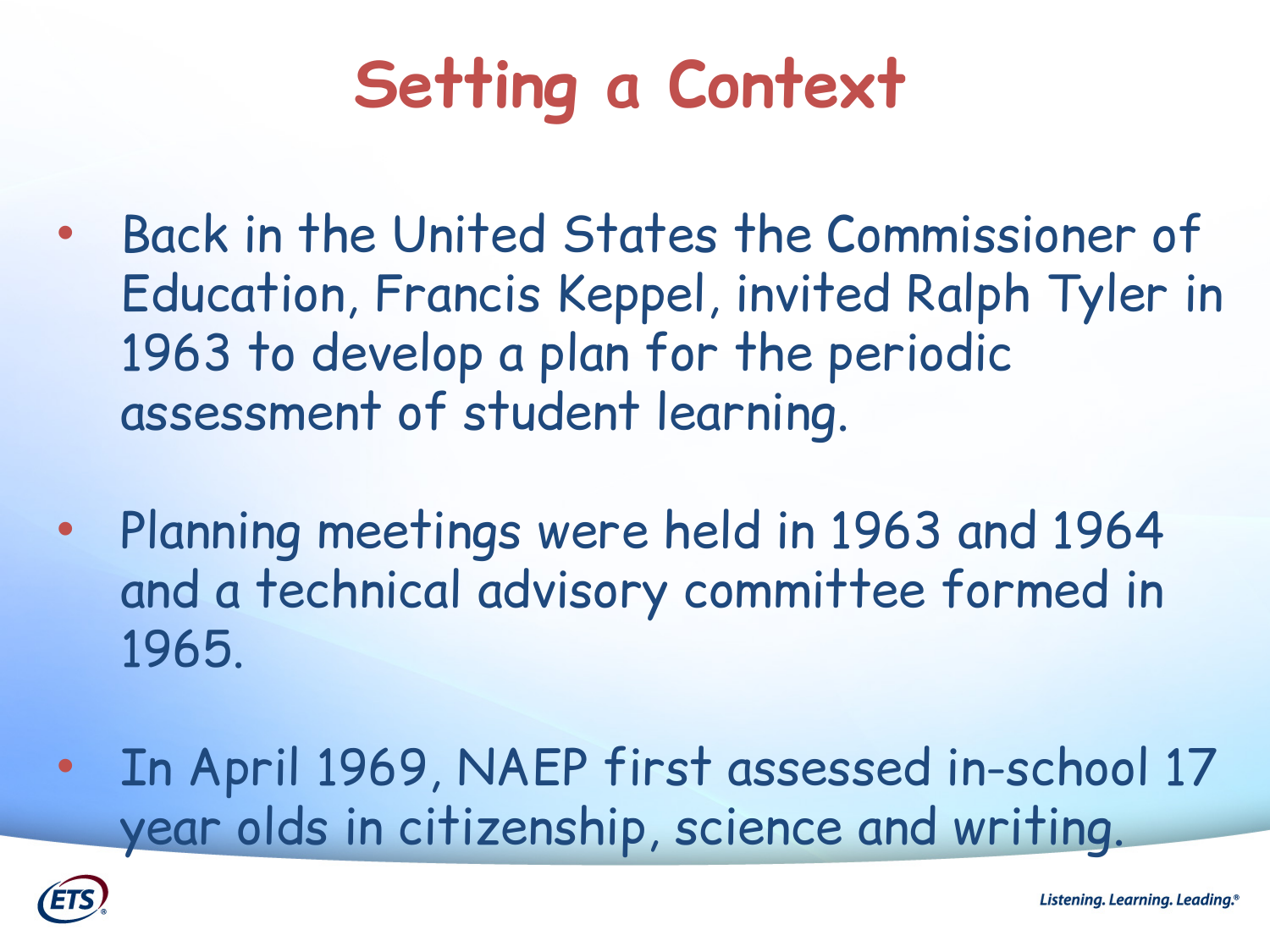

Setting a Context
Back in the United States the Commissioner of Education, Francis Keppel, invited Ralph Tyler in 1963 to develop a plan for the periodic assessment of student learning.

Planning meetings were held in 1963 and 1964 and a technical advisory committee formed in 1965.

In April 1969, NAEP first assessed in-school 17 year olds in citizenship, science and writing.